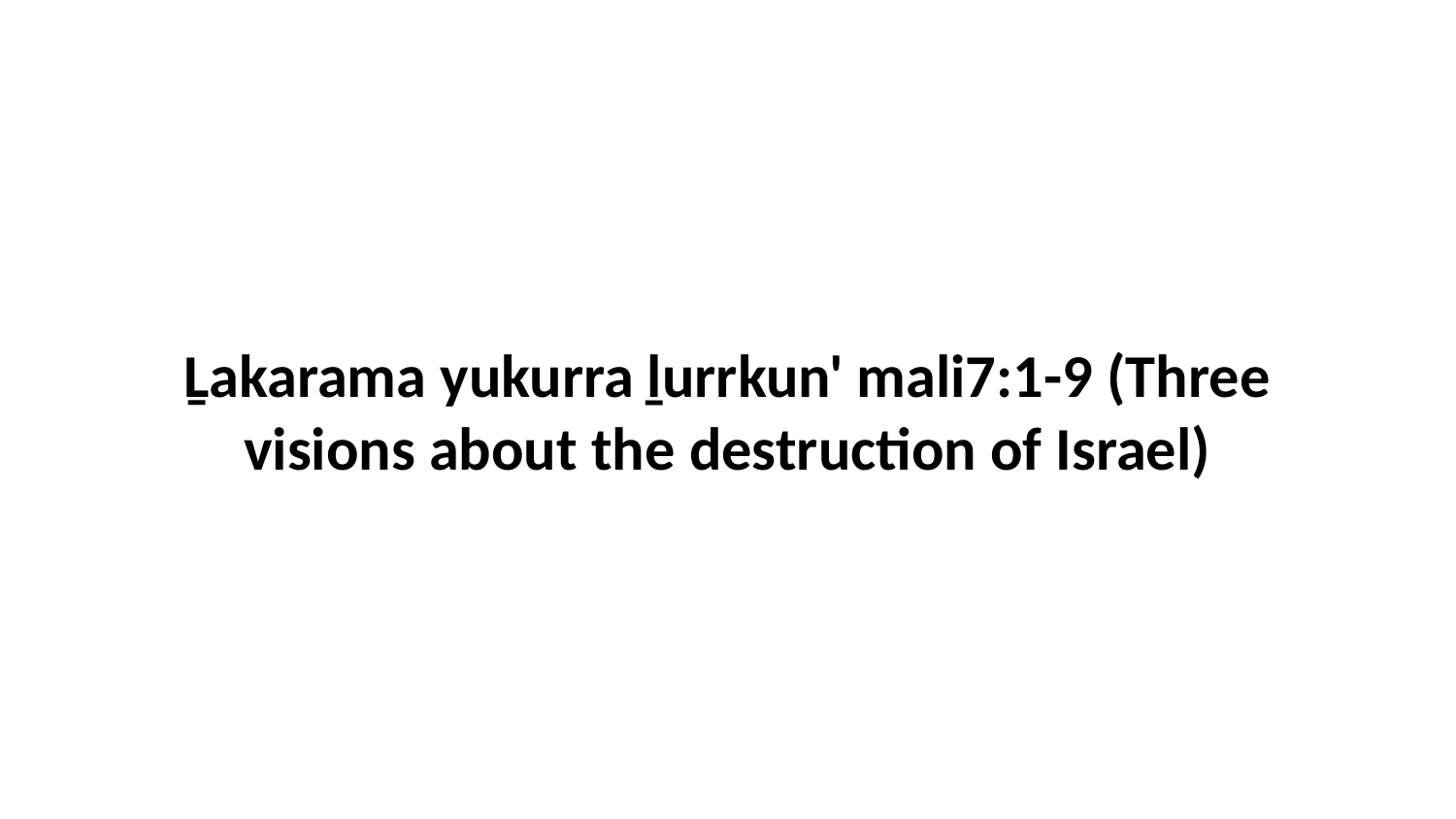

Ḻakarama yukurra ḻurrkun' mali7:1-9 (Three visions about the destruction of Israel)